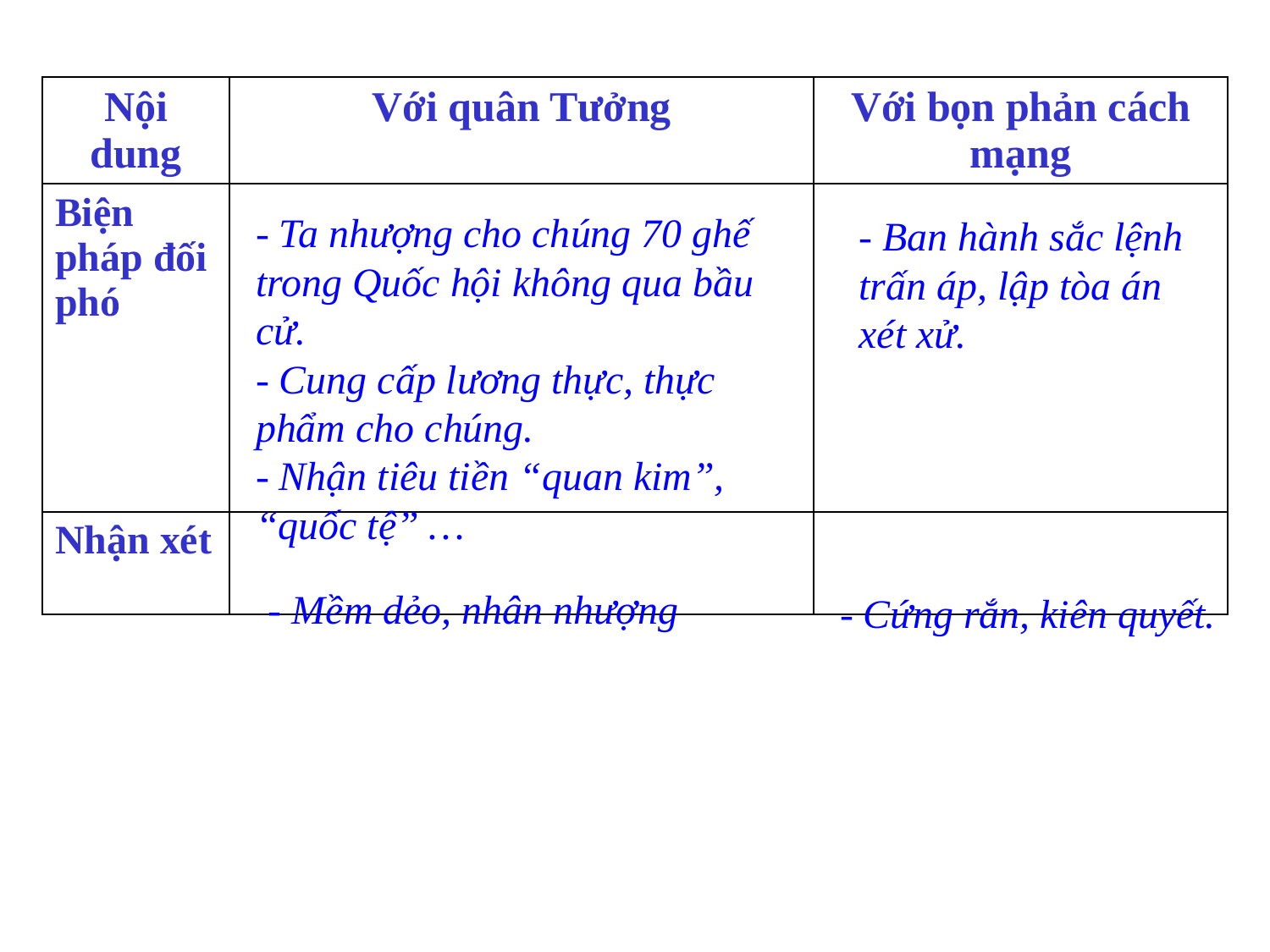

| Nội dung | Với quân Tưởng | Với bọn phản cách mạng |
| --- | --- | --- |
| Biện pháp đối phó |  |  |
| Nhận xét |  |  |
- Ta nhượng cho chúng 70 ghế trong Quốc hội không qua bầu cử.
- Cung cấp lương thực, thực phẩm cho chúng.
- Nhận tiêu tiền “quan kim”, “quốc tệ” …
- Ban hành sắc lệnh trấn áp, lập tòa án xét xử.
- Mềm dẻo, nhân nhượng
- Cứng rắn, kiên quyết.